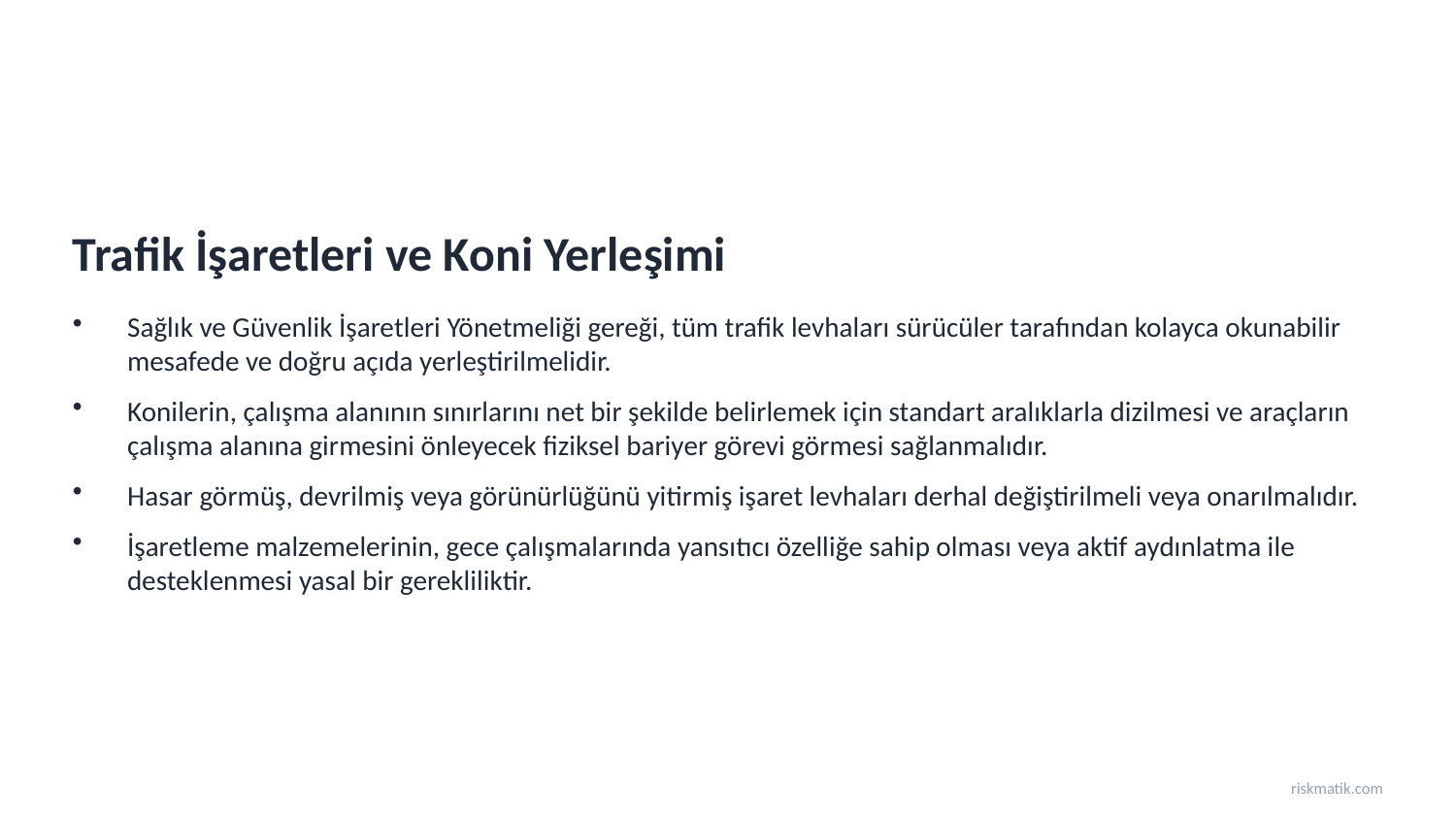

Trafik İşaretleri ve Koni Yerleşimi
Sağlık ve Güvenlik İşaretleri Yönetmeliği gereği, tüm trafik levhaları sürücüler tarafından kolayca okunabilir mesafede ve doğru açıda yerleştirilmelidir.
Konilerin, çalışma alanının sınırlarını net bir şekilde belirlemek için standart aralıklarla dizilmesi ve araçların çalışma alanına girmesini önleyecek fiziksel bariyer görevi görmesi sağlanmalıdır.
Hasar görmüş, devrilmiş veya görünürlüğünü yitirmiş işaret levhaları derhal değiştirilmeli veya onarılmalıdır.
İşaretleme malzemelerinin, gece çalışmalarında yansıtıcı özelliğe sahip olması veya aktif aydınlatma ile desteklenmesi yasal bir gerekliliktir.
riskmatik.com